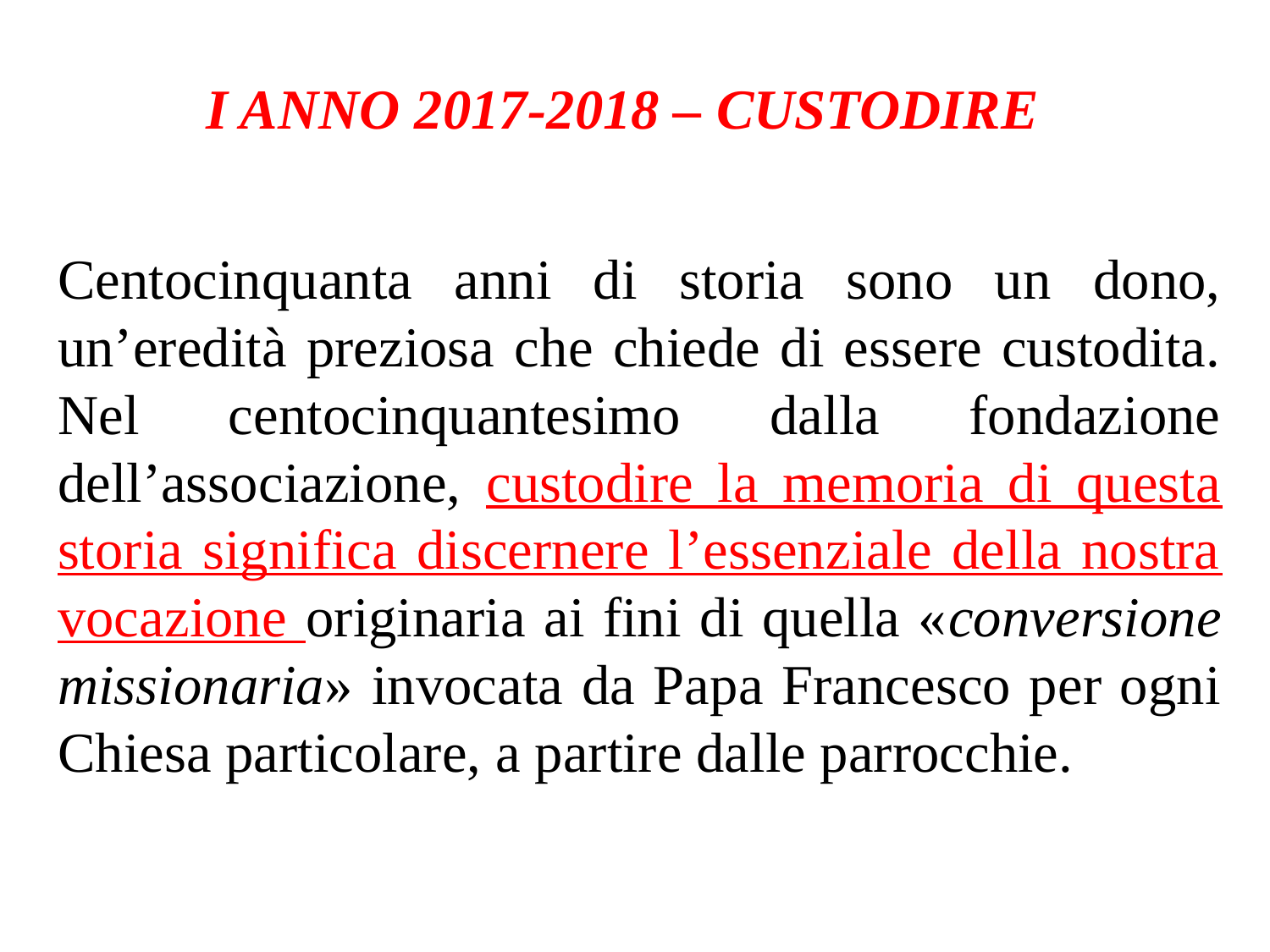

I ANNO 2017-2018 – CUSTODIRE
Centocinquanta anni di storia sono un dono, un’eredità preziosa che chiede di essere custodita. Nel centocinquantesimo dalla fondazione dell’associazione, custodire la memoria di questa storia significa discernere l’essenziale della nostra vocazione originaria ai fini di quella «conversione missionaria» invocata da Papa Francesco per ogni Chiesa particolare, a partire dalle parrocchie.